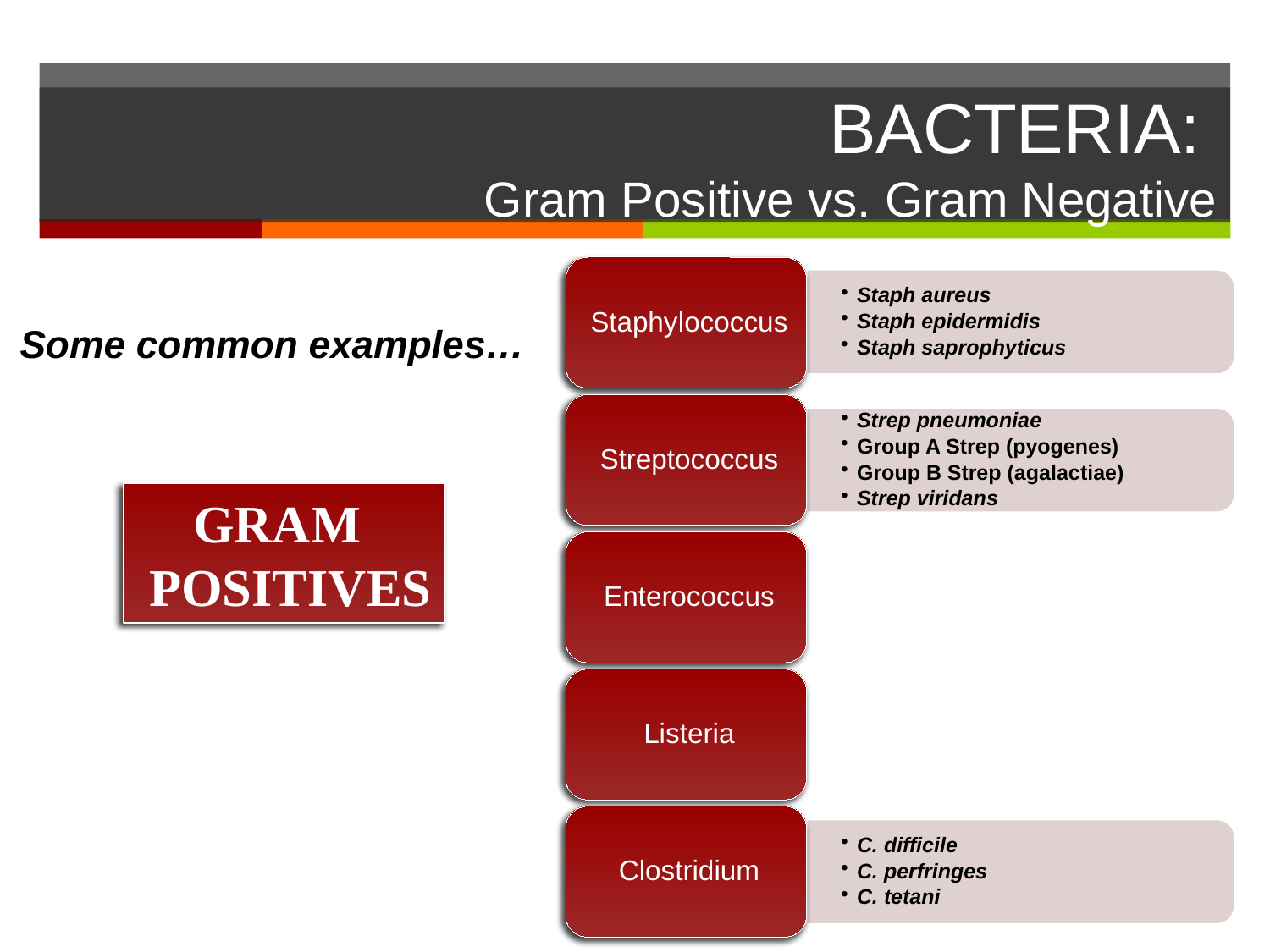

# BACTERIA: Gram Positive vs. Gram Negative
Staph aureus
Staph epidermidis
Staph saprophyticus
Staphylococcus
Strep pneumoniae
Group A Strep (pyogenes)
Group B Strep (agalactiae)
Strep viridans
Streptococcus
Enterococcus
Listeria
C. difficile
C. perfringes
C. tetani
Clostridium
Some common examples…
GRAM
 POSITIVES